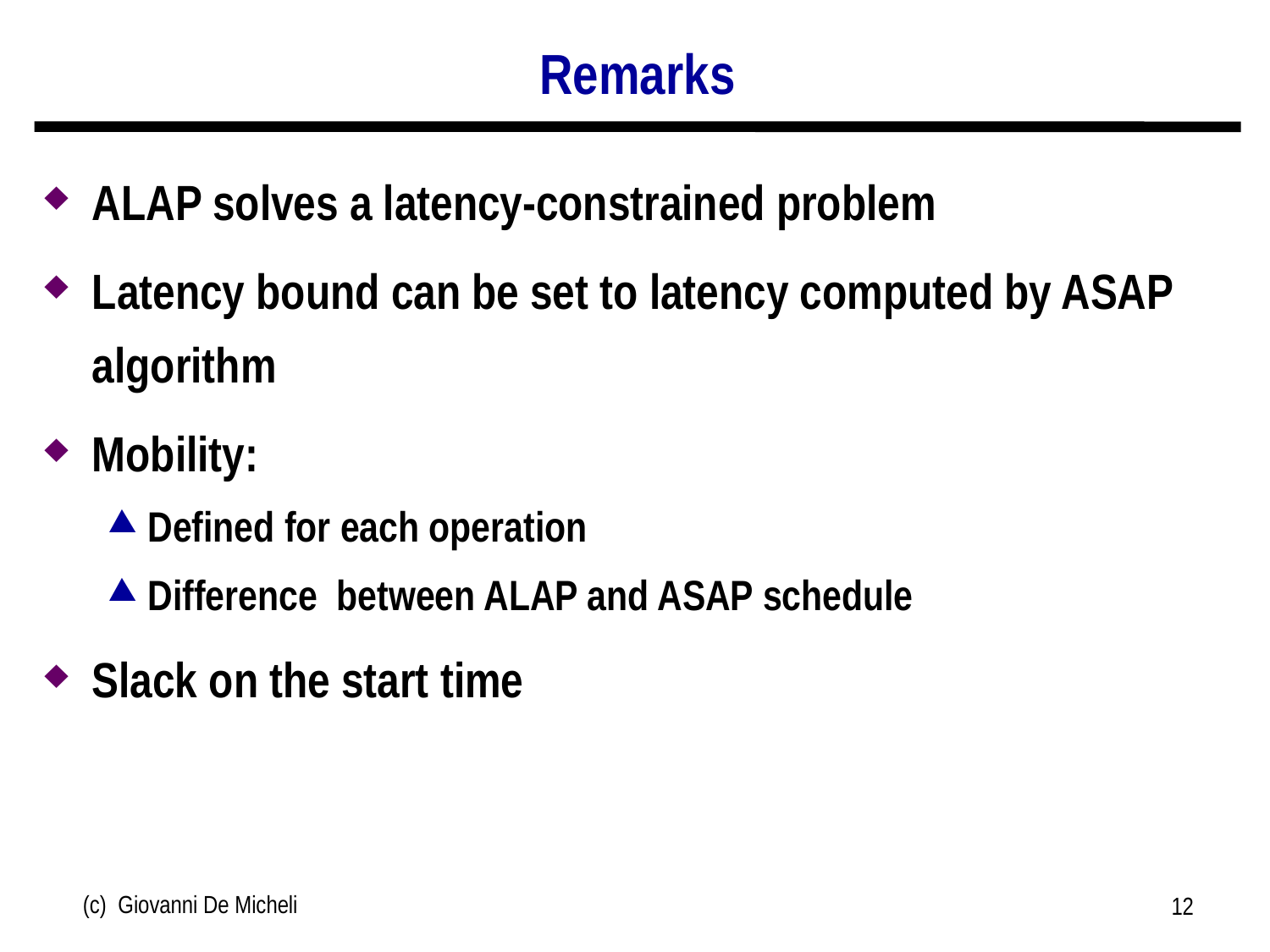

# Remarks
ALAP solves a latency-constrained problem
Latency bound can be set to latency computed by ASAP algorithm
Mobility:
Defined for each operation
Difference  between ALAP and ASAP schedule
Slack on the start time
(c)  Giovanni De Micheli
12